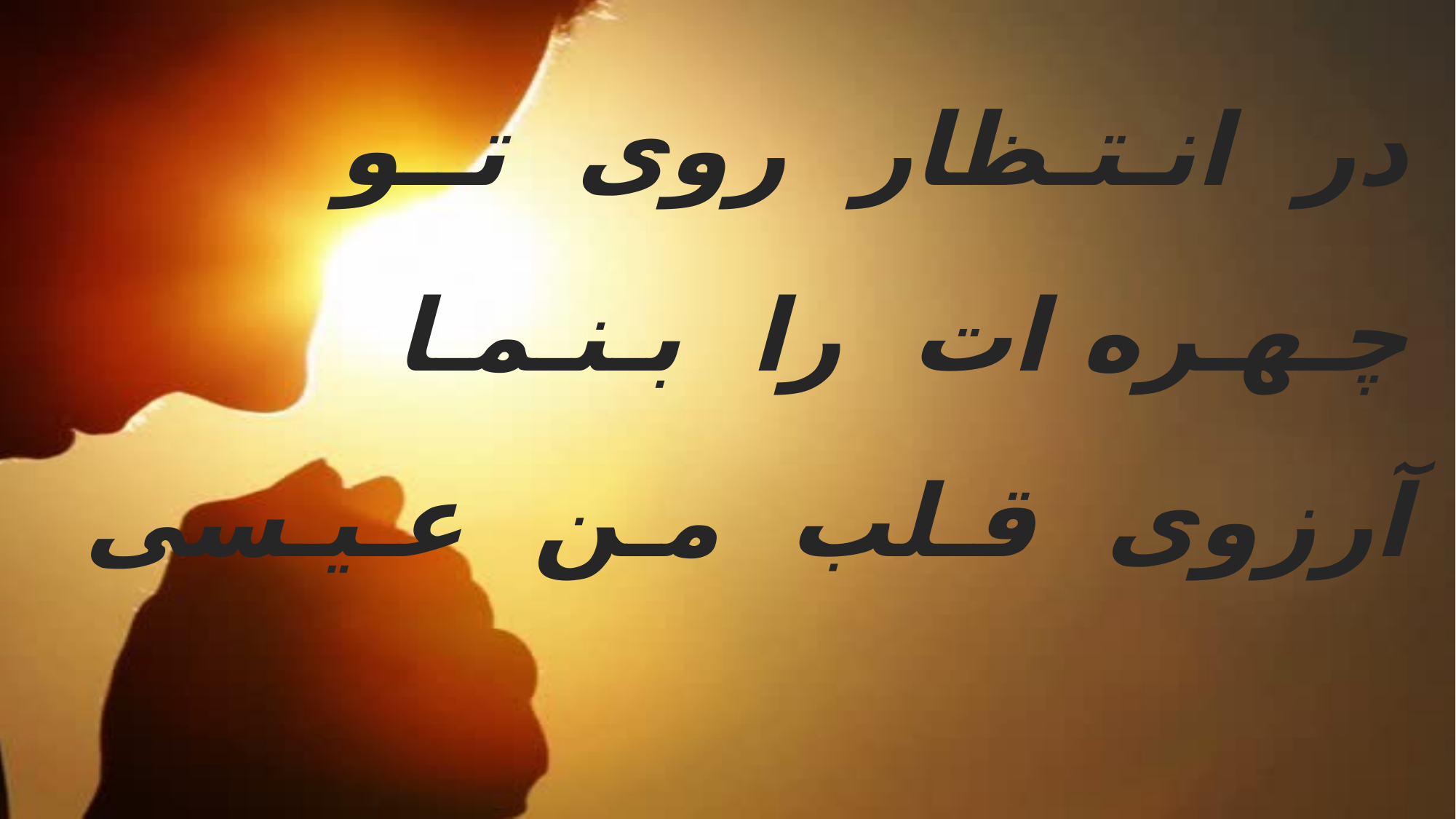

در  انـتـظار  روی  تــو

 چـهـره ات  را  بـنـمـا

 آرزوی  قـلب  مـن  عـیـسی